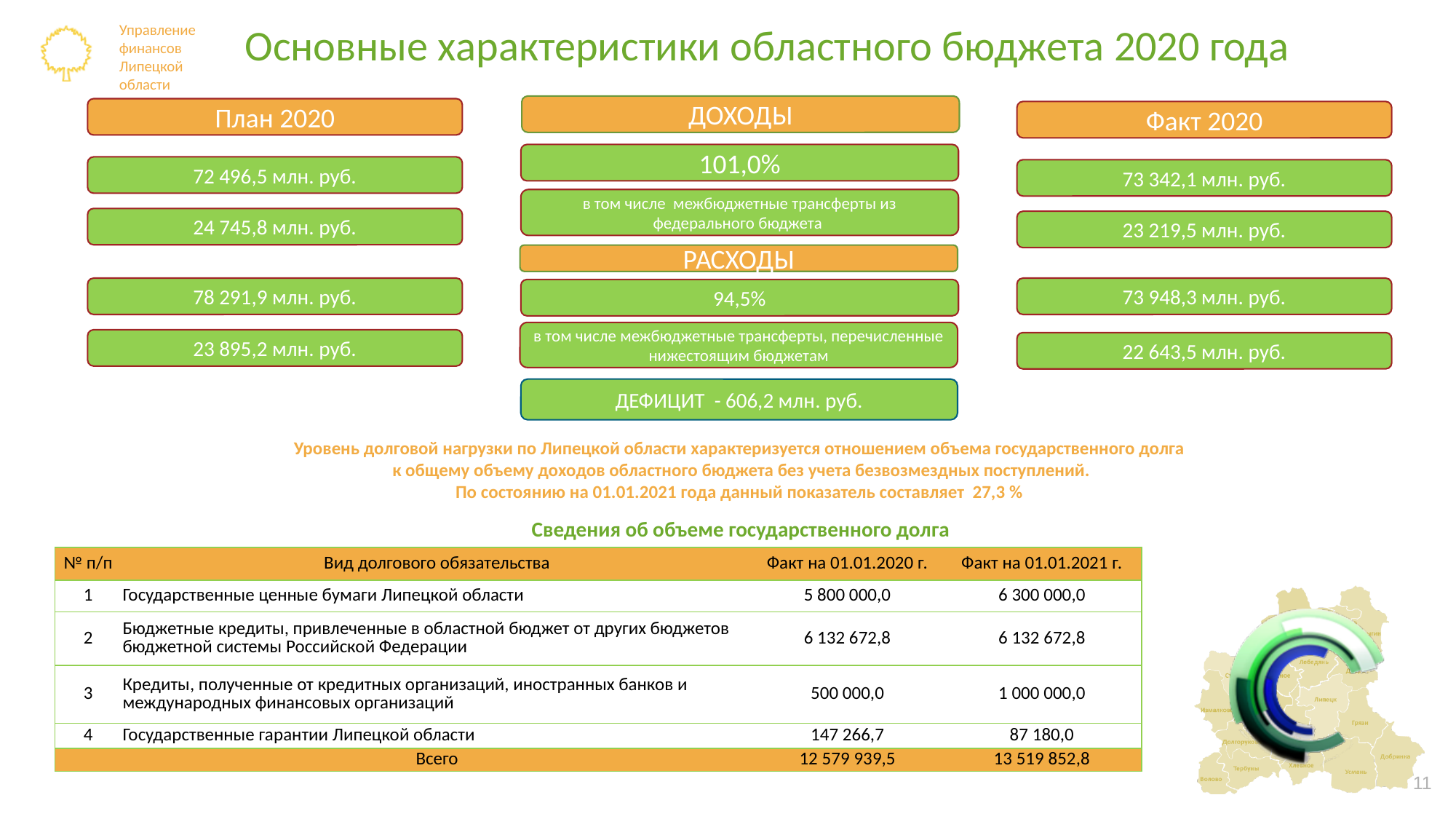

# Основные характеристики областного бюджета 2020 года
ДОХОДЫ
План 2020
Факт 2020
101,0%
72 496,5 млн. руб.
73 342,1 млн. руб.
в том числе  межбюджетные трансферты из федерального бюджета
24 745,8 млн. руб.
23 219,5 млн. руб.
РАСХОДЫ
78 291,9 млн. руб.
73 948,3 млн. руб.
94,5%
в том числе межбюджетные трансферты, перечисленные нижестоящим бюджетам
23 895,2 млн. руб.
22 643,5 млн. руб.
ДЕФИЦИТ  - 606,2 млн. руб.
Уровень долговой нагрузки по Липецкой области характеризуется отношением объема государственного долга
 к общему объему доходов областного бюджета без учета безвозмездных поступлений.
По состоянию на 01.01.2021 года данный показатель составляет  27,3 %
Сведения об объеме государственного долга
| № п/п | Вид долгового обязательства | Факт на 01.01.2020 г. | Факт на 01.01.2021 г. |
| --- | --- | --- | --- |
| 1 | Государственные ценные бумаги Липецкой области | 5 800 000,0 | 6 300 000,0 |
| 2 | Бюджетные кредиты, привлеченные в областной бюджет от других бюджетов бюджетной системы Российской Федерации | 6 132 672,8 | 6 132 672,8 |
| 3 | Кредиты, полученные от кредитных организаций, иностранных банков и международных финансовых организаций | 500 000,0 | 1 000 000,0 |
| 4 | Государственные гарантии Липецкой области | 147 266,7 | 87 180,0 |
|  | Всего | 12 579 939,5 | 13 519 852,8 |
11